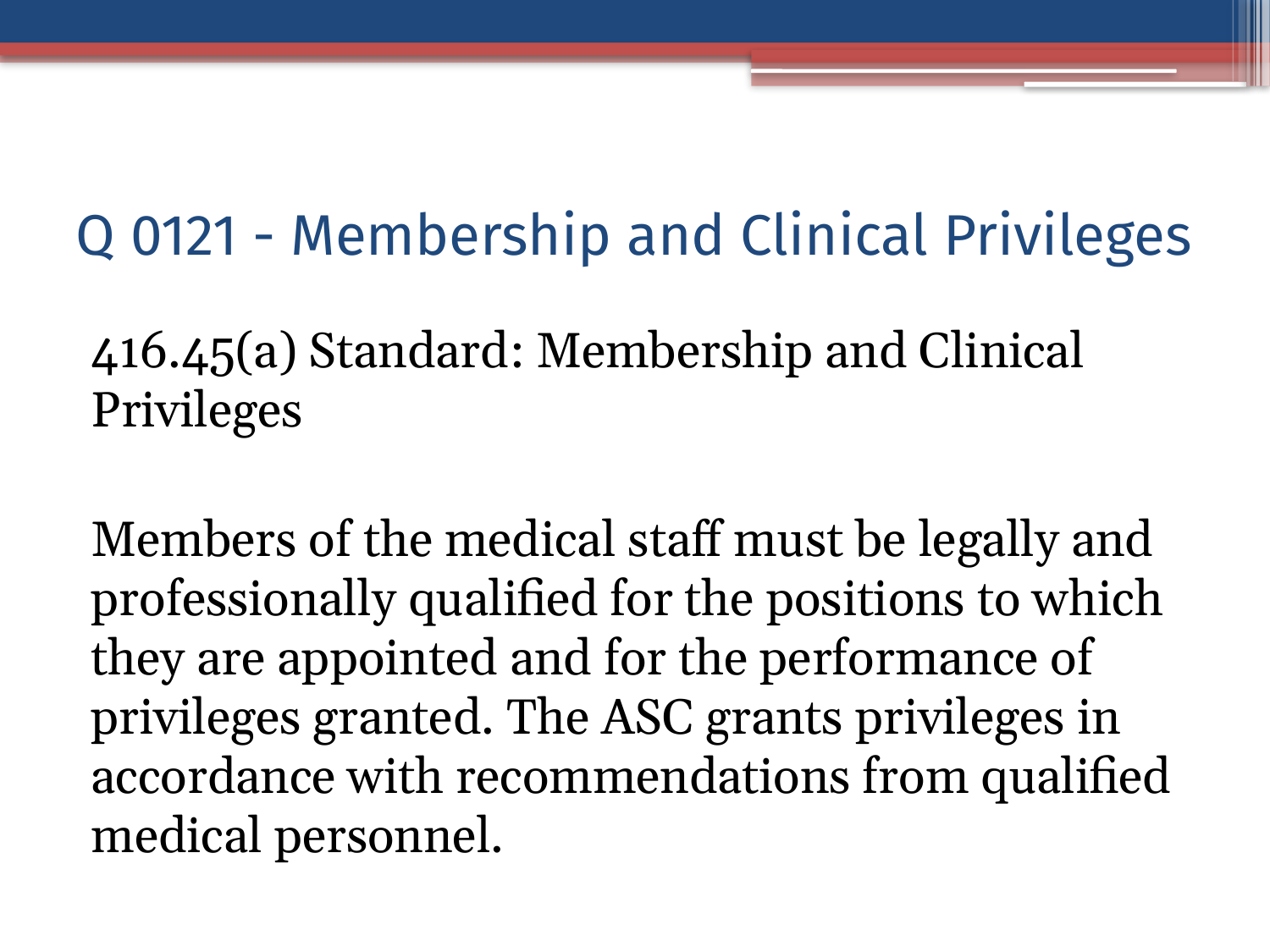

# Q 0121 - Membership and Clinical Privileges
416.45(a) Standard: Membership and Clinical Privileges

Members of the medical staff must be legally and professionally qualified for the positions to which they are appointed and for the performance of privileges granted. The ASC grants privileges in accordance with recommendations from qualified medical personnel.